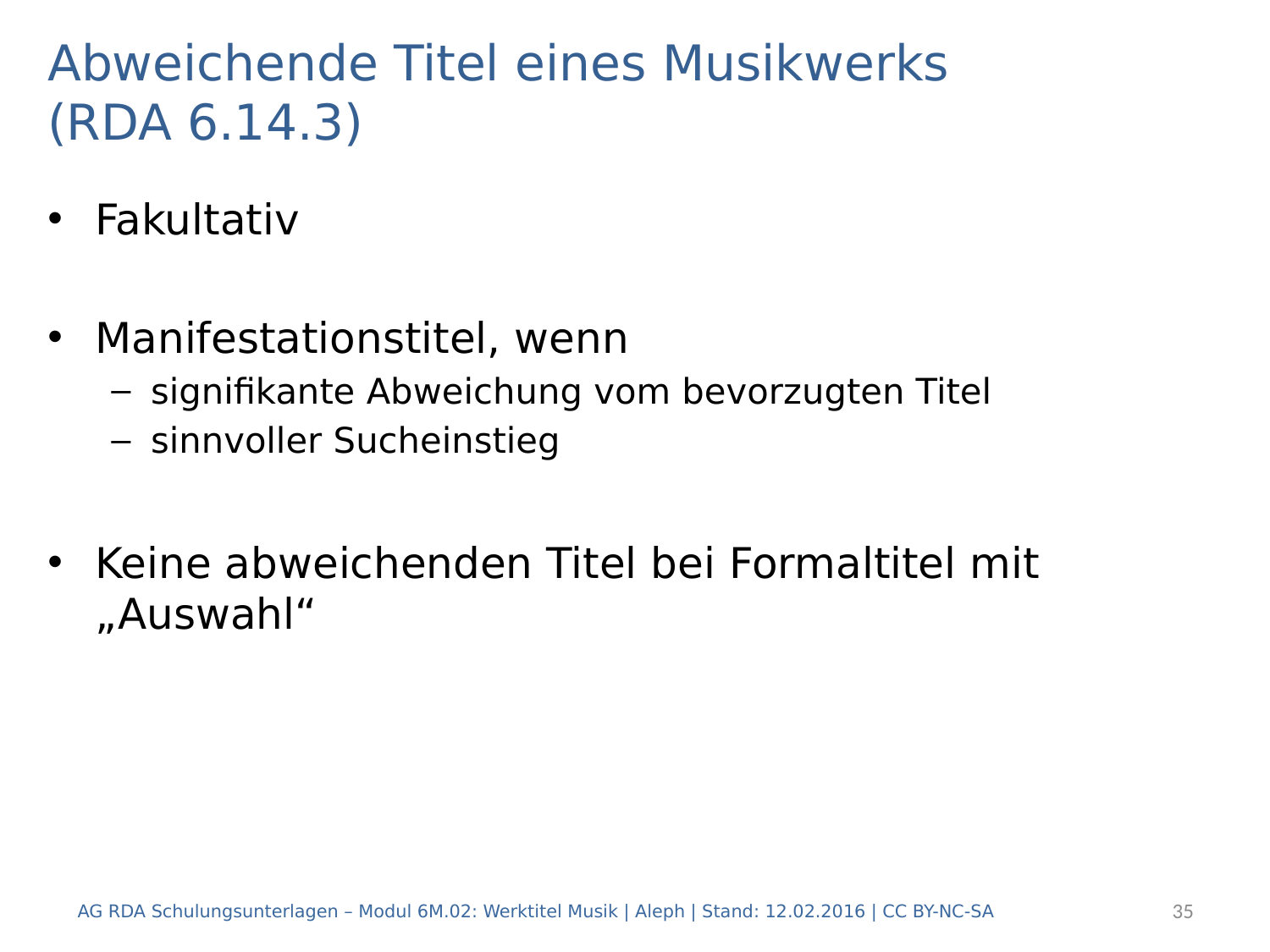

Abweichende Titel eines Musikwerks
(RDA 6.14.3)
Fakultativ

Manifestationstitel, wenn
signifikante Abweichung vom bevorzugten Titel
sinnvoller Sucheinstieg

Keine abweichenden Titel bei Formaltitel mit „Auswahl“

AG RDA Schulungsunterlagen – Modul 6M.02: Werktitel Musik | Aleph | Stand: 12.02.2016 | CC BY-NC-SA
35